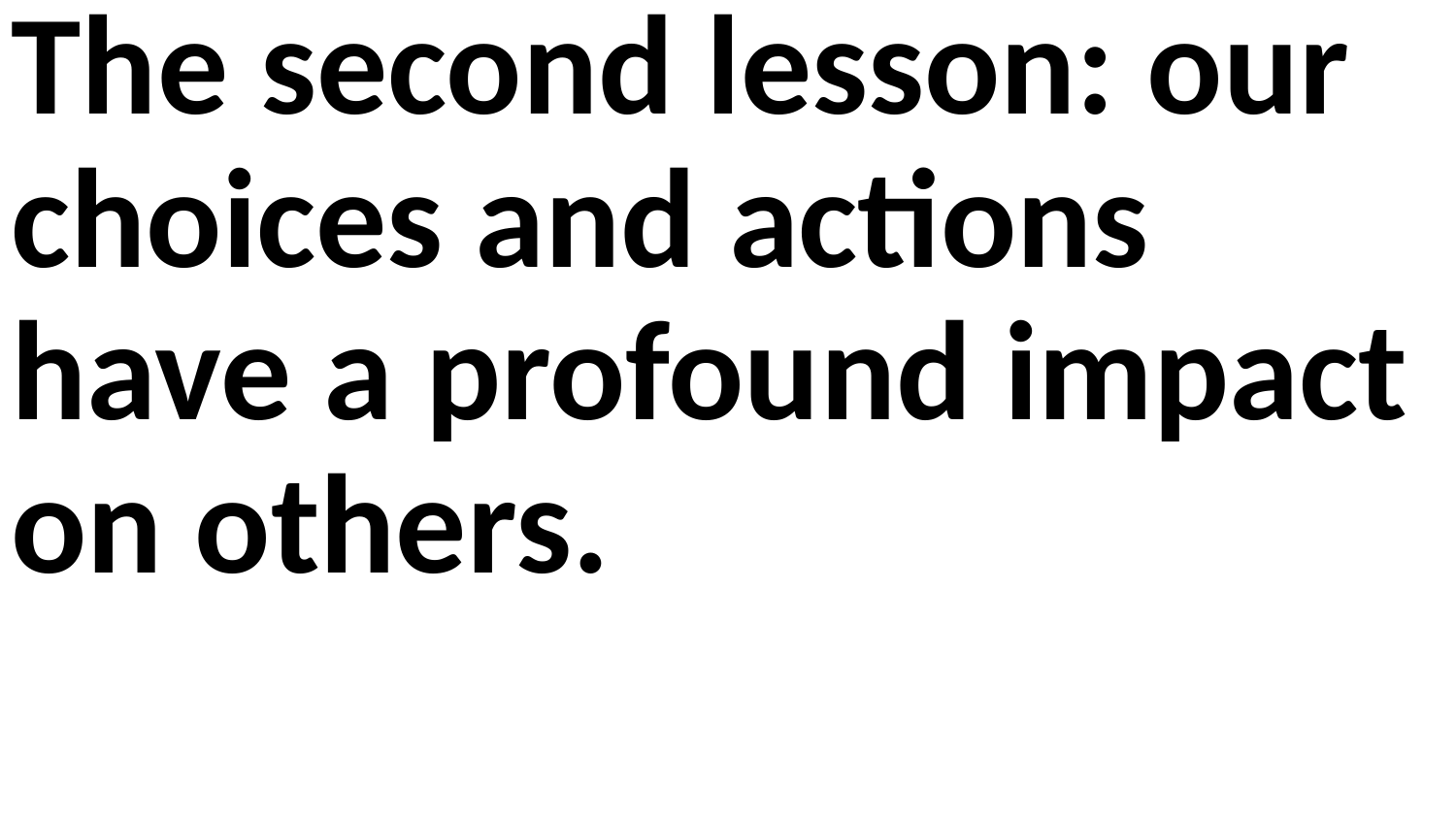

The second lesson: our choices and actions have a profound impact on others.